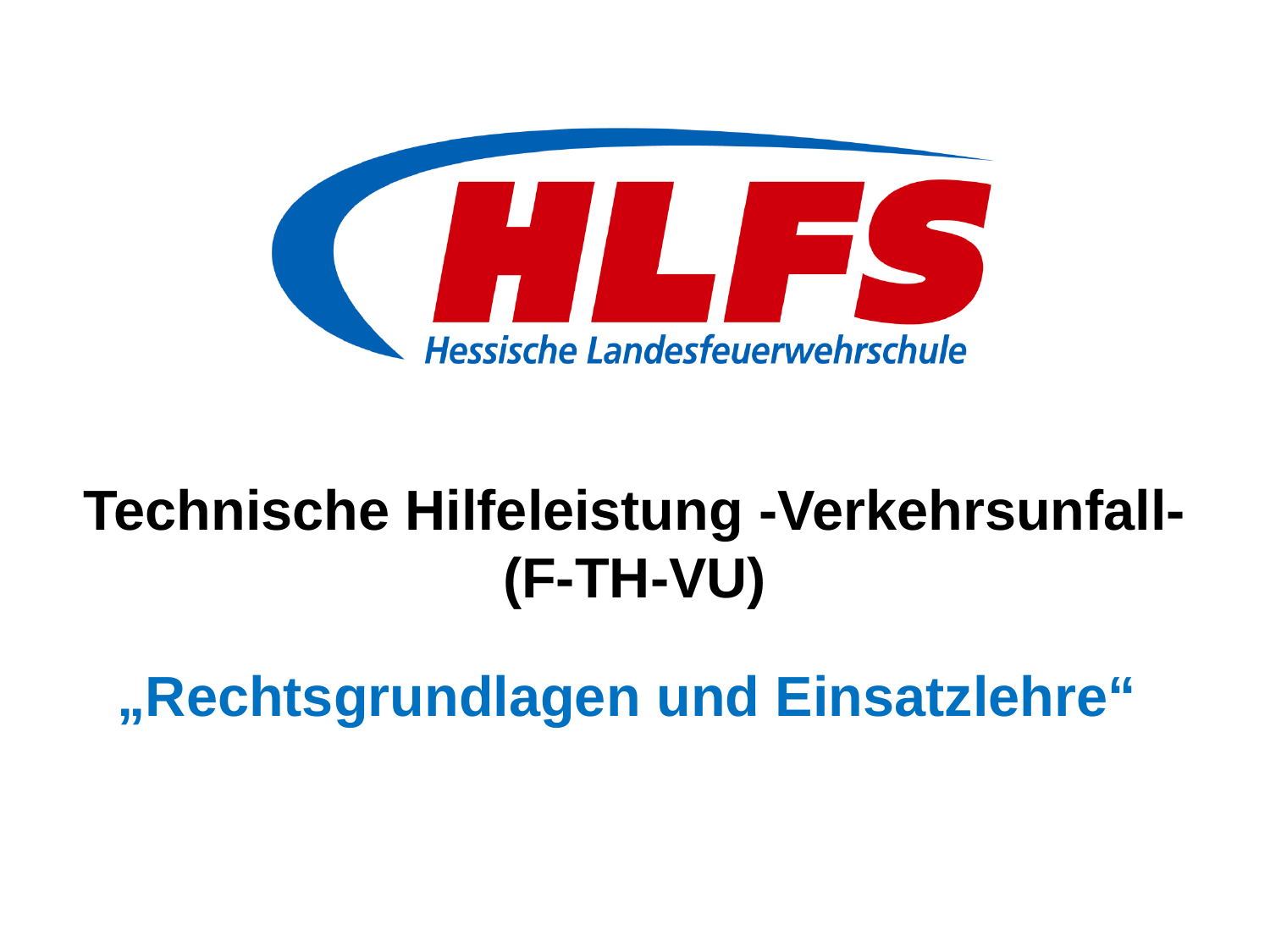

# Technische Hilfeleistung -Verkehrsunfall- (F-TH-VU) „Rechtsgrundlagen und Einsatzlehre“